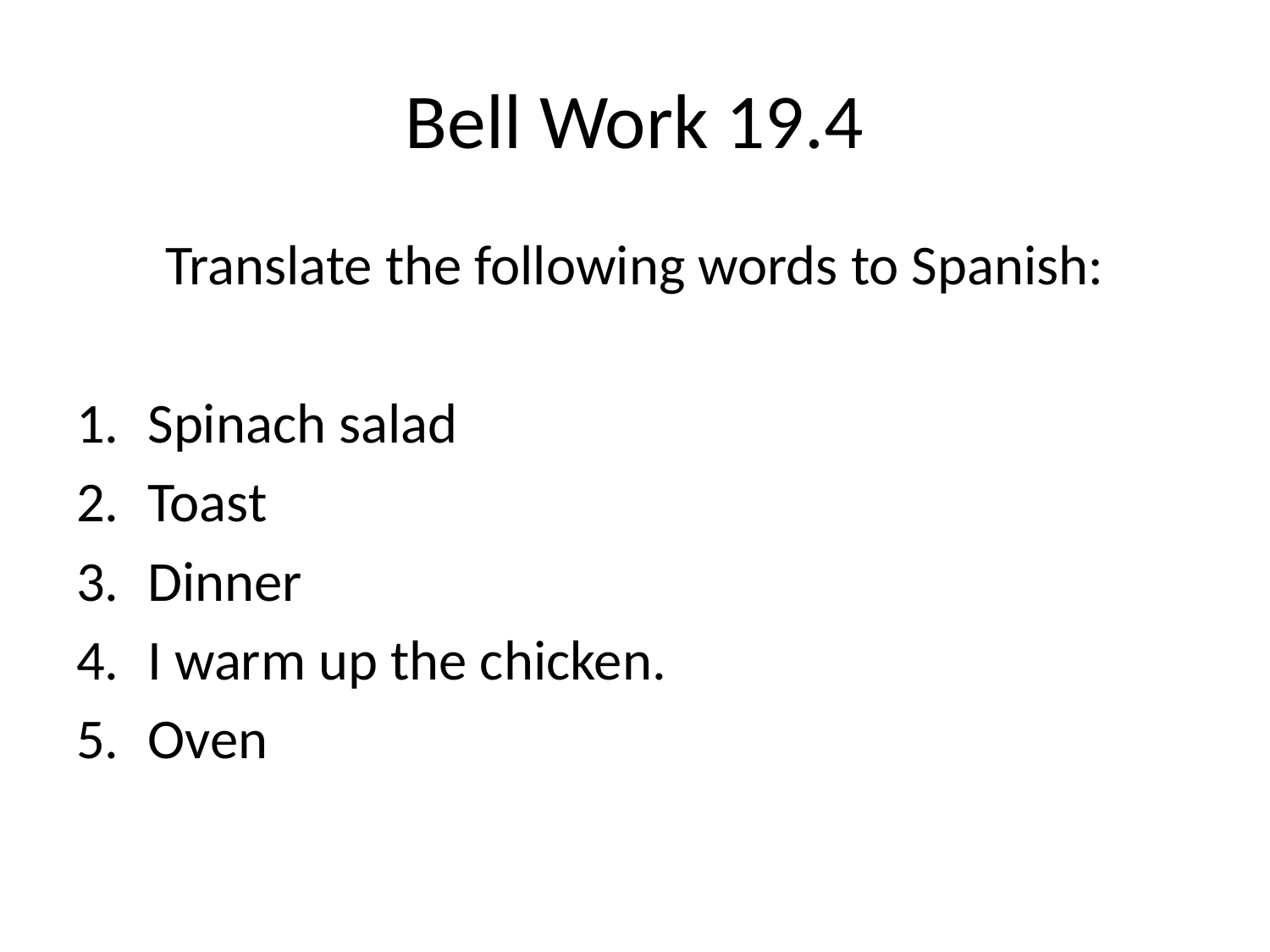

# Bell Work 19.4
Translate the following words to Spanish:

Spinach salad
Toast
Dinner
I warm up the chicken.
Oven